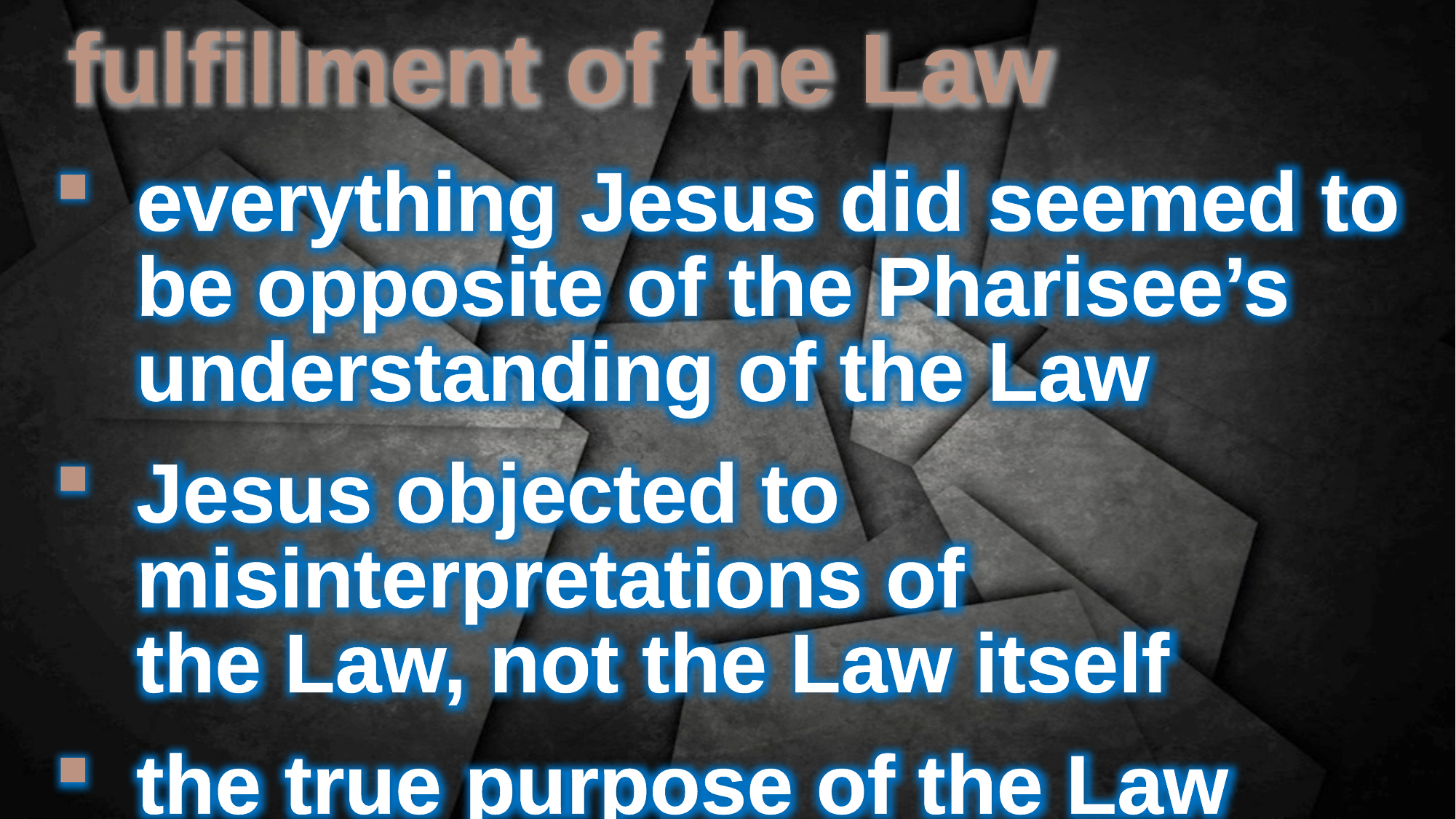

fulfillment of the Law
everything Jesus did seemed to be opposite of the Pharisee’s understanding of the Law
Jesus objected to misinterpretations of
the Law, not the Law itself
the true purpose of the Law